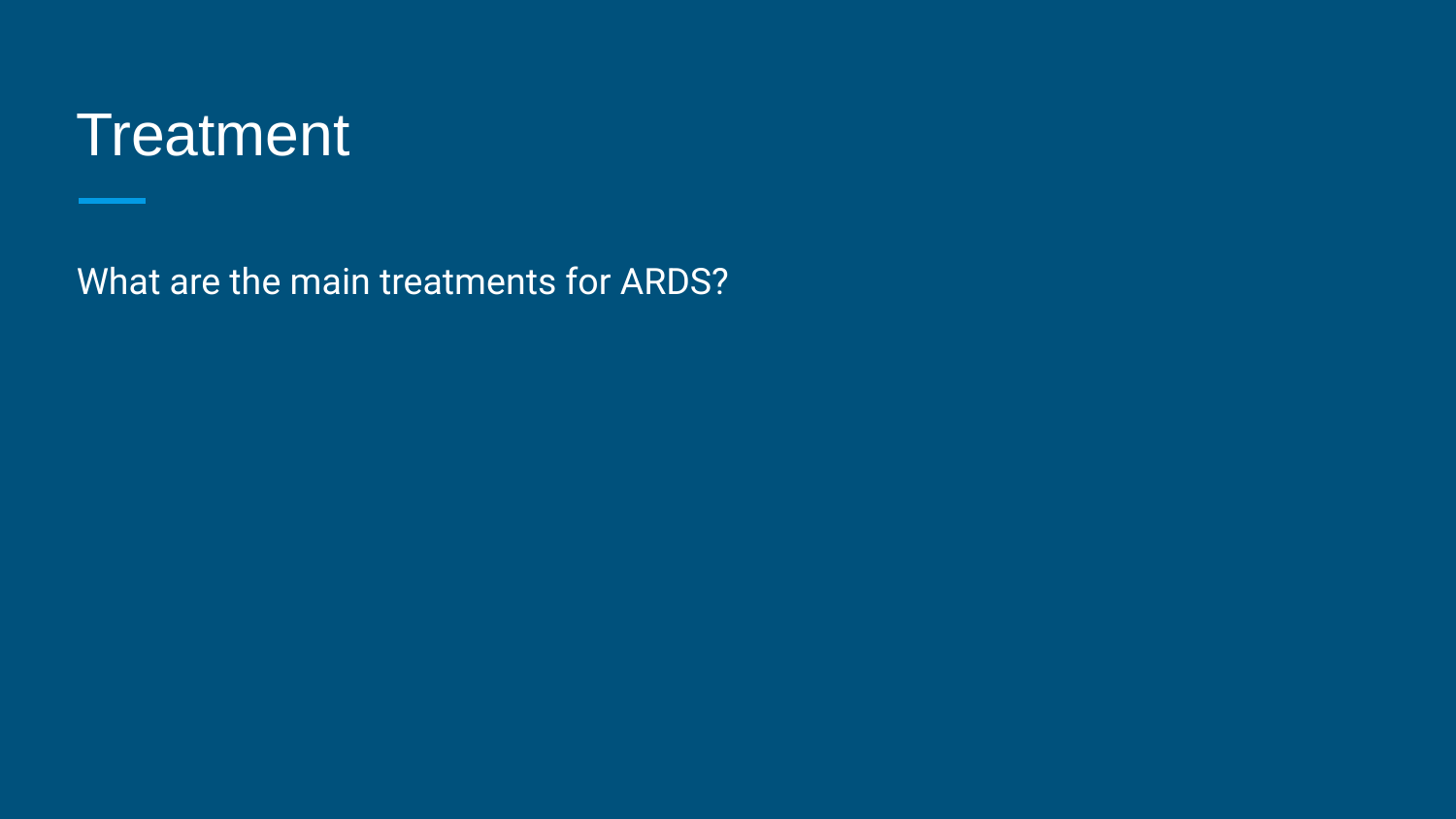

# Treatment
What are the main treatments for ARDS?